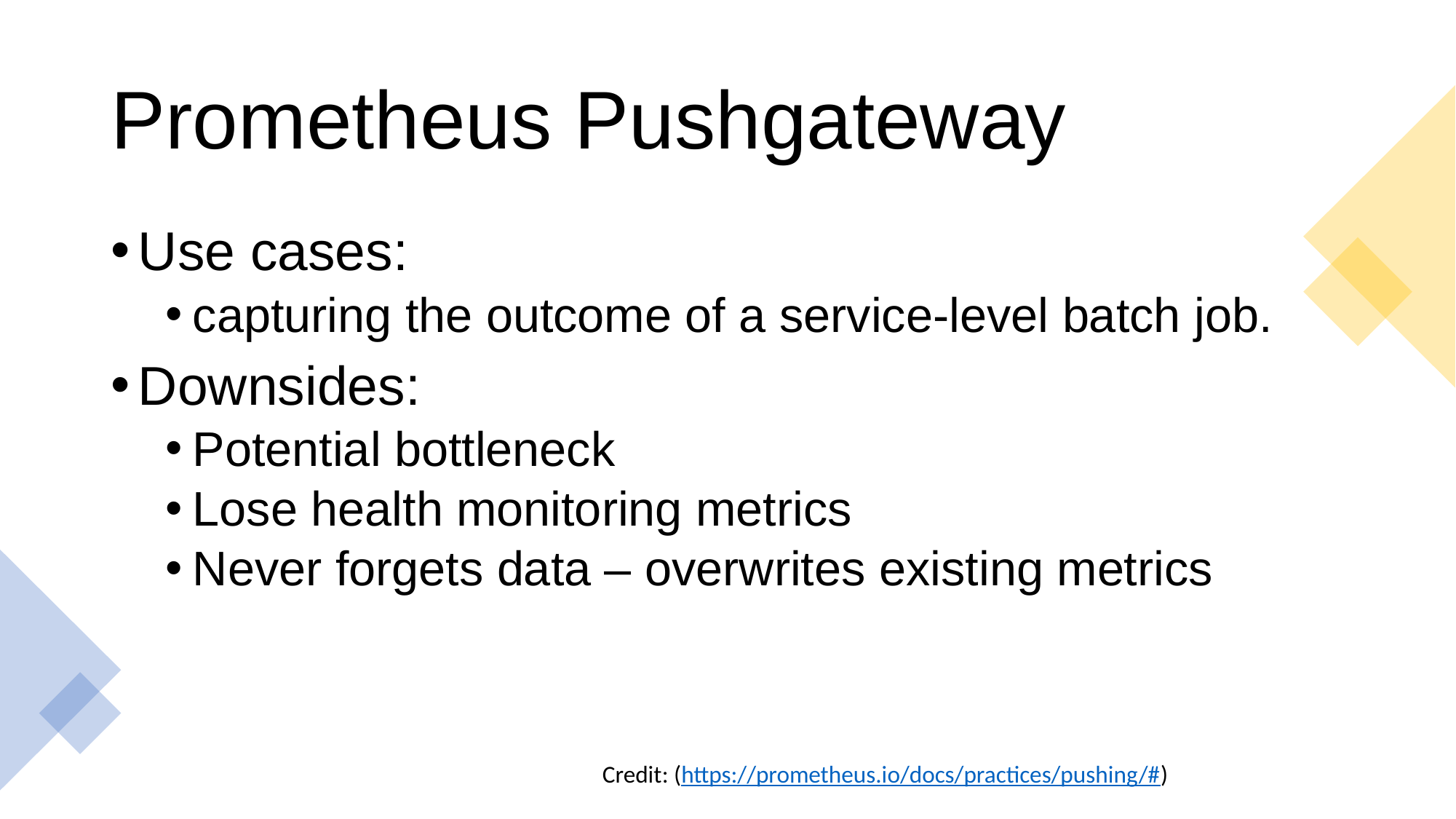

# Prometheus Pushgateway

Use cases:
capturing the outcome of a service-level batch job.
Downsides:
Potential bottleneck
Lose health monitoring metrics
Never forgets data – overwrites existing metrics

Credit: (https://prometheus.io/docs/practices/pushing/#)